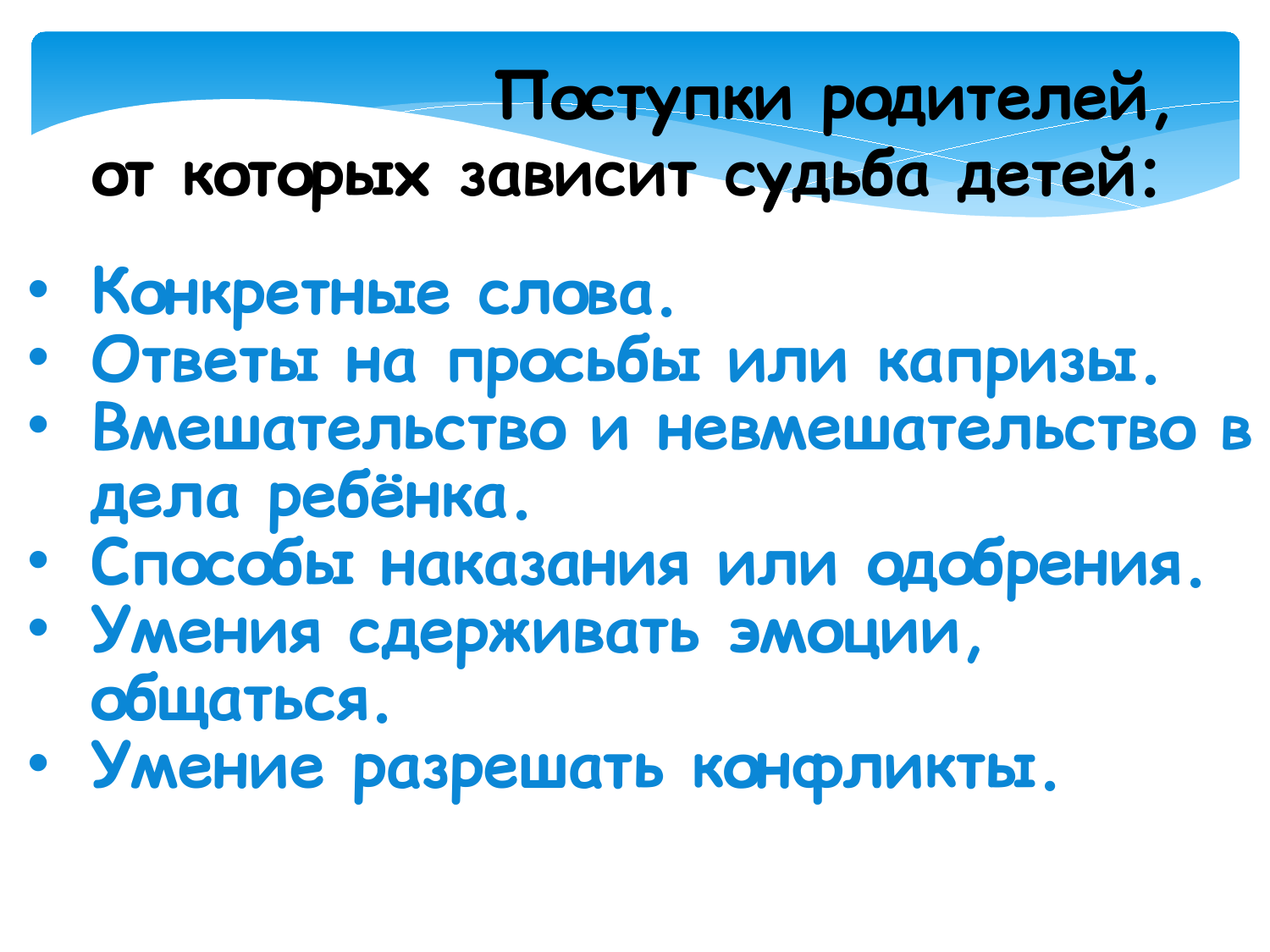

Поступки родителей,
от которых зависит судьба детей:

Конкретные слова.
Ответы на просьбы или капризы.
Вмешательство и невмешательство в дела ребёнка.
Способы наказания или одобрения.
Умения сдерживать эмоции, общаться.
Умение разрешать конфликты.